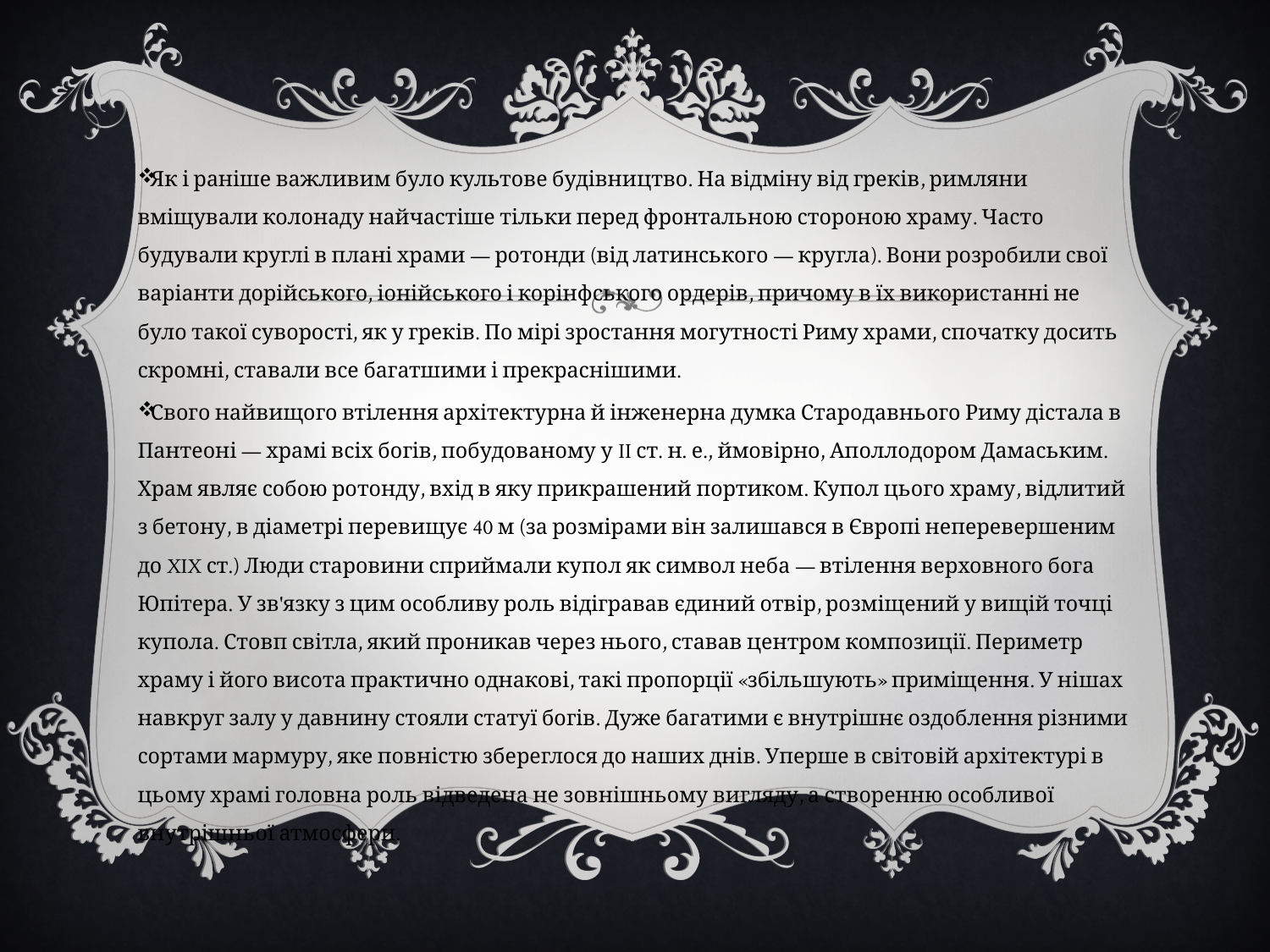

Як і раніше важливим було культове будівництво. На відміну від греків, римляни вміщували колонаду найчастіше тільки перед фронтальною стороною храму. Часто будували круглі в плані храми — ротонди (від латинського — кругла). Вони розробили свої варіанти дорійського, іонійського і корінфського ордерів, причому в їх використанні не було такої суворості, як у греків. По мірі зростання могутності Риму храми, спочатку досить скромні, ставали все багатшими і прекраснішими.
Свого найвищого втілення архітектурна й інженерна думка Стародавнього Риму дістала в Пантеоні — храмі всіх богів, побудованому у II ст. н. е., ймовірно, Аполлодором Дамаським. Храм являє собою ротонду, вхід в яку прикрашений портиком. Купол цього храму, відлитий з бетону, в діаметрі перевищує 40 м (за розмірами він залишався в Європі неперевершеним до XIX ст.) Люди старовини сприймали купол як символ неба — втілення верховного бога Юпітера. У зв'язку з цим особливу роль відігравав єдиний отвір, розміщений у вищій точці купола. Стовп світла, який проникав через нього, ставав центром композиції. Периметр храму і його висота практично однакові, такі пропорції «збільшують» приміщення. У нішах навкруг залу у давнину стояли статуї богів. Дуже багатими є внутрішнє оздоблення різними сортами мармуру, яке повністю збереглося до наших днів. Уперше в світовій архітектурі в цьому храмі головна роль відведена не зовнішньому вигляду, а створенню особливої внутрішньої атмосфери.

#